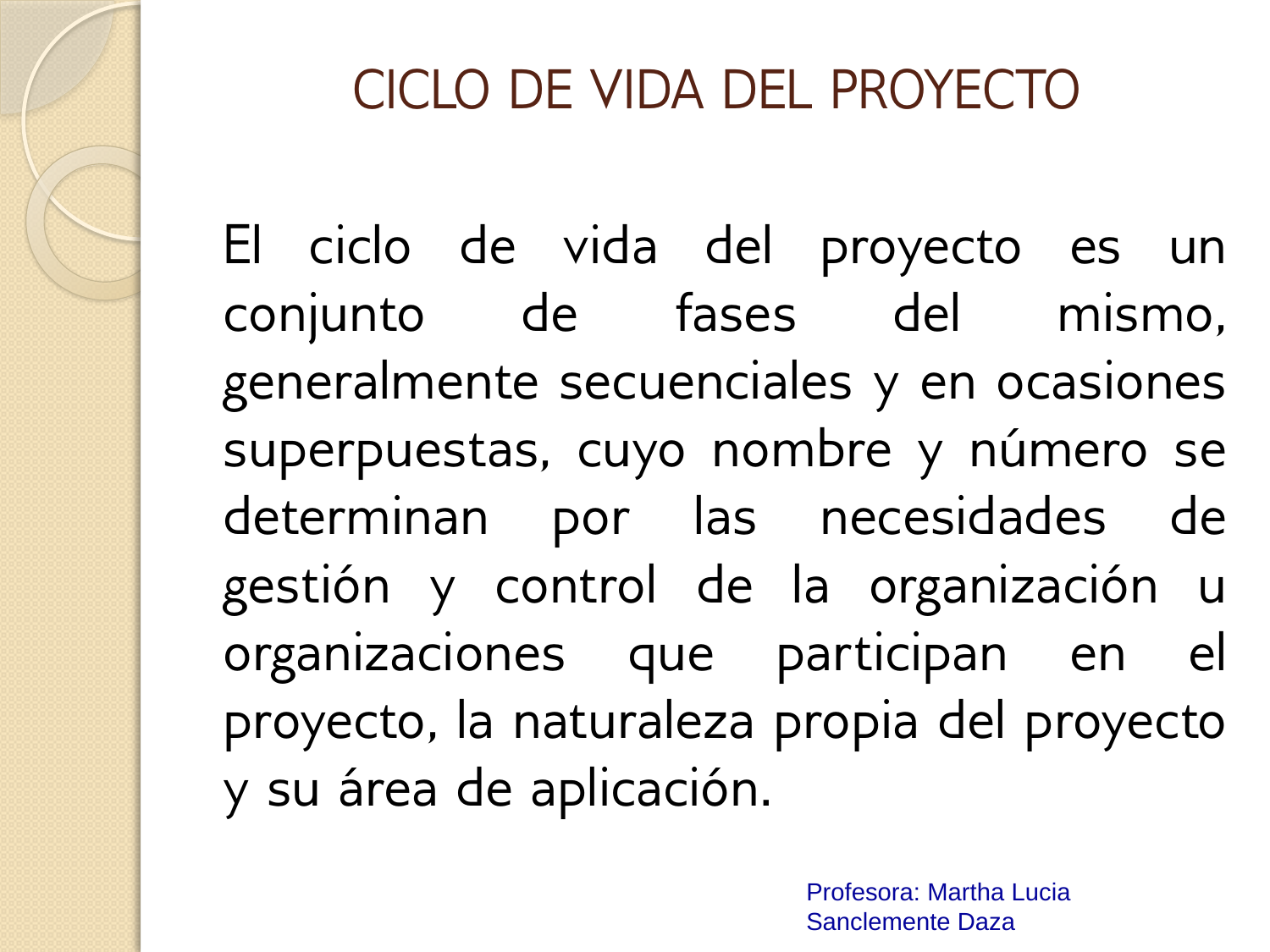

# CICLO DE VIDA DEL PROYECTO
El ciclo de vida del proyecto es un conjunto de fases del mismo, generalmente secuenciales y en ocasiones superpuestas, cuyo nombre y número se determinan por las necesidades de gestión y control de la organización u organizaciones que participan en el proyecto, la naturaleza propia del proyecto y su área de aplicación.
Profesora: Martha Lucia Sanclemente Daza